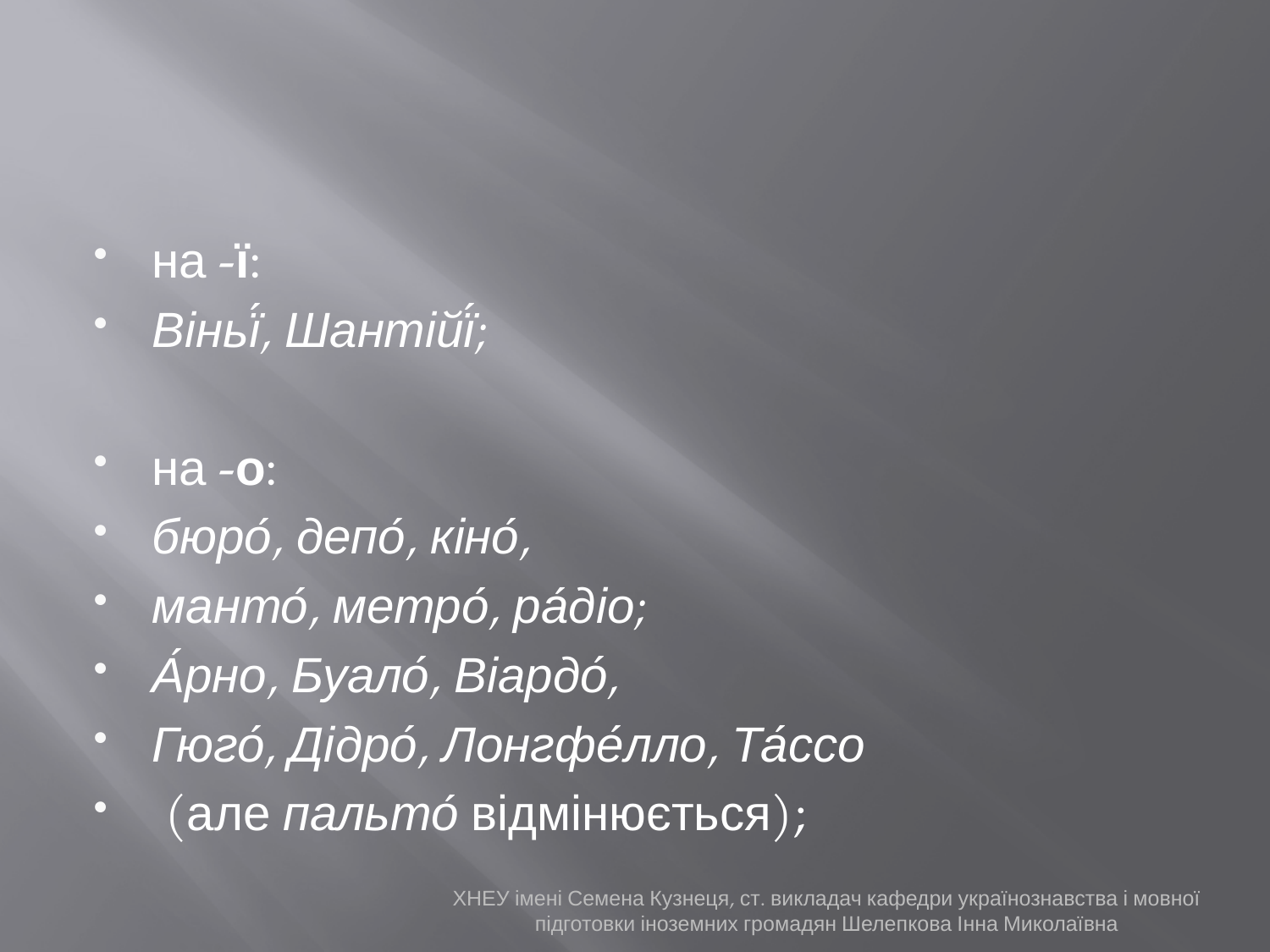

#
на -ї:
Віньї́, Шантійї́;

на -о:
бюро́, депо́, кіно́,
манто́, метро́, ра́діо;
А́рно, Буало́, Віардо́,
Гюго́, Дідро́, Лонгфе́лло, Та́ссо
 (але пальто́ відмінюється);
ХНЕУ імені Семена Кузнеця, ст. викладач кафедри українознавства і мовної підготовки іноземних громадян Шелепкова Інна Миколаївна